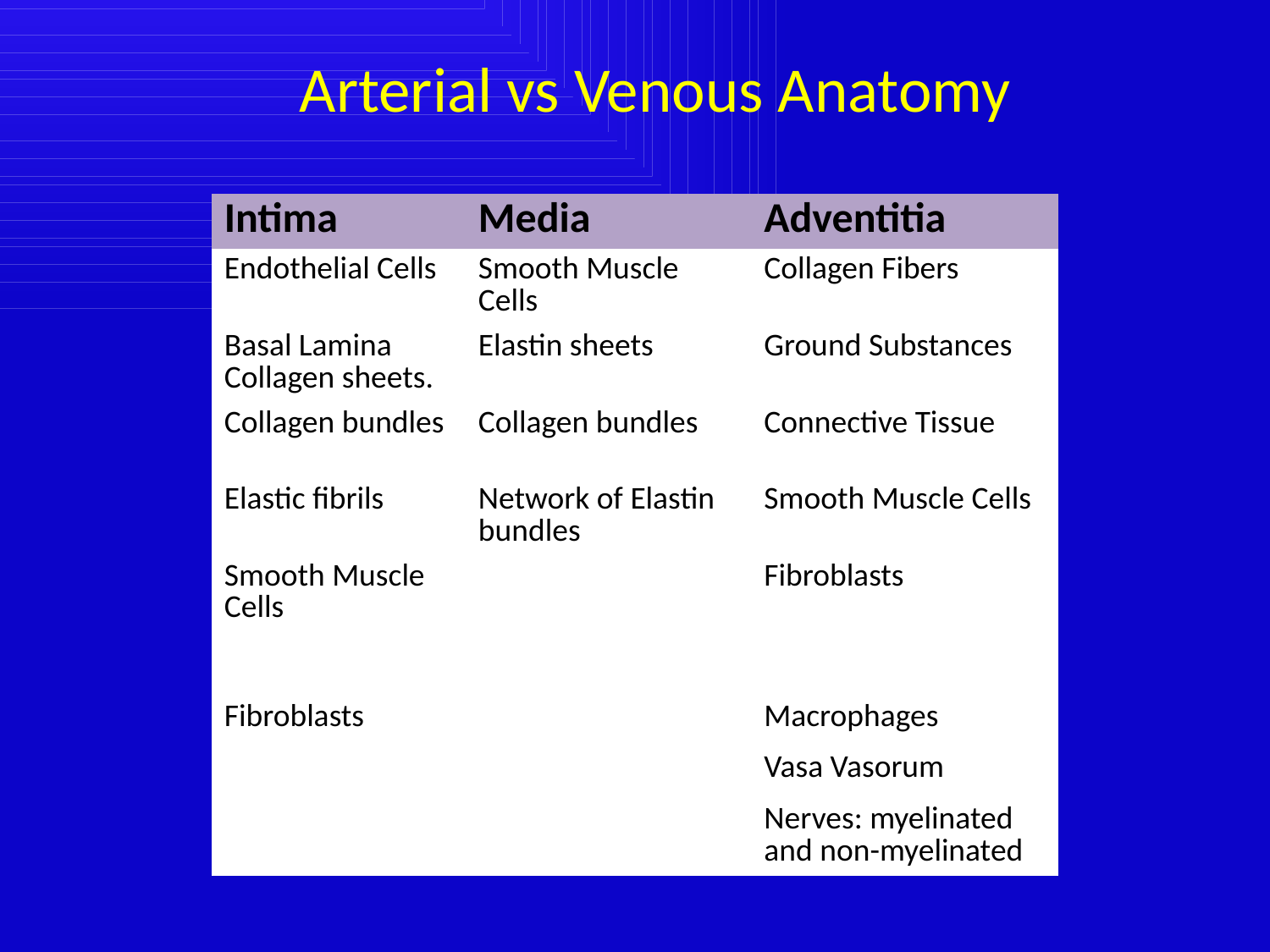

Arterial vs Venous Anatomy
| Intima | Media | Adventitia |
| --- | --- | --- |
| Endothelial Cells | Smooth Muscle Cells | Collagen Fibers |
| Basal Lamina Collagen sheets. | Elastin sheets | Ground Substances |
| Collagen bundles | Collagen bundles | Connective Tissue |
| Elastic fibrils | Network of Elastin bundles | Smooth Muscle Cells |
| Smooth Muscle Cells |  | Fibroblasts |
| Fibroblasts |  | Macrophages |
|  |  | Vasa Vasorum |
|  |  | Nerves: myelinated and non-myelinated |